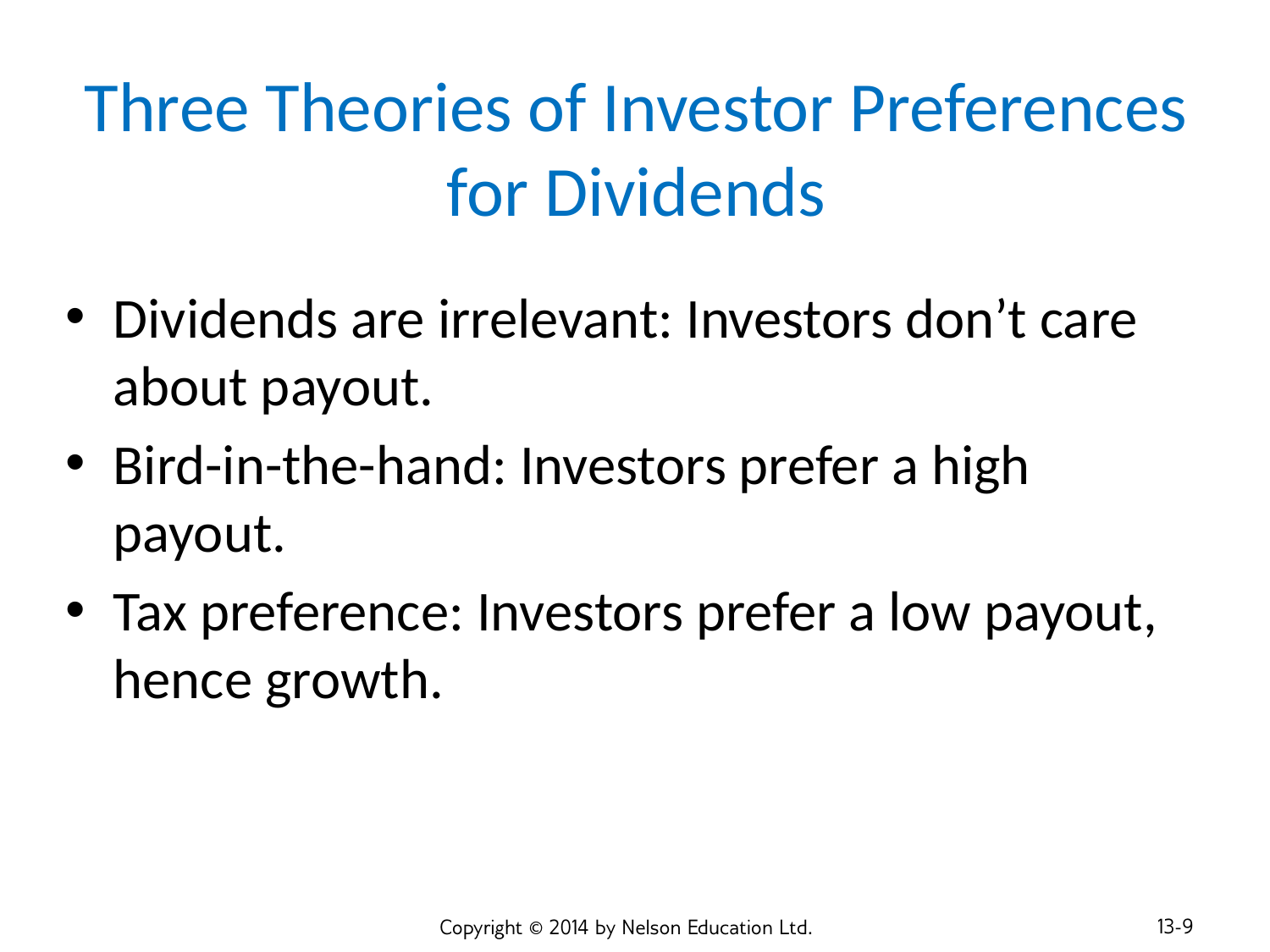

# Three Theories of Investor Preferences for Dividends
Dividends are irrelevant: Investors don’t care about payout.
Bird-in-the-hand: Investors prefer a high payout.
Tax preference: Investors prefer a low payout, hence growth.
13-9
Copyright © 2014 by Nelson Education Ltd.